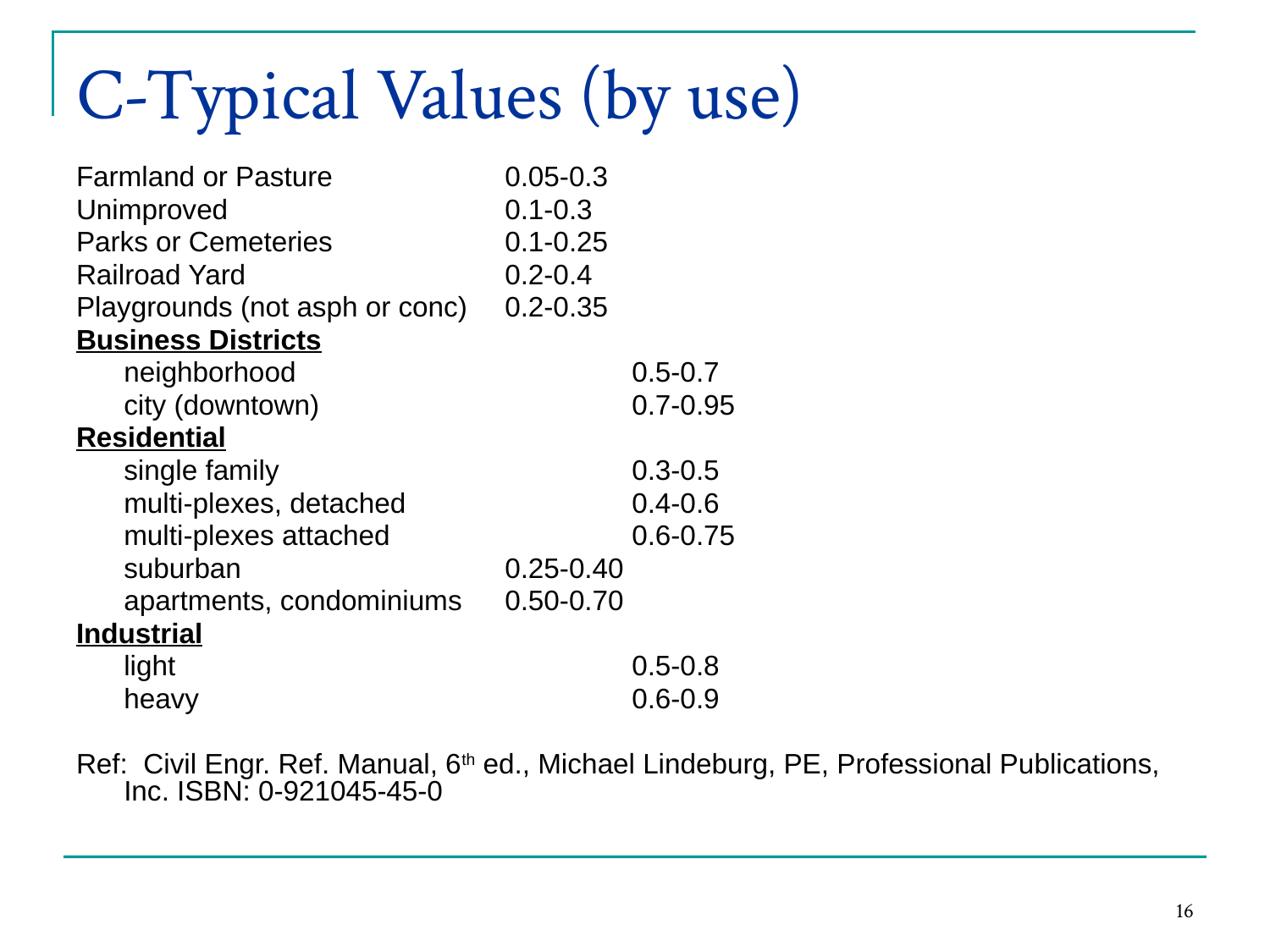

# C-Typical Values (by use)
Farmland or Pasture		0.05-0.3
Unimproved			0.1-0.3
Parks or Cemeteries		0.1-0.25
Railroad Yard			0.2-0.4
Playgrounds (not asph or conc)	0.2-0.35
Business Districts
	neighborhood			0.5-0.7
	city (downtown)			0.7-0.95
Residential
	single family			0.3-0.5
	multi-plexes, detached		0.4-0.6
	multi-plexes attached		0.6-0.75
	suburban			0.25-0.40
	apartments, condominiums	0.50-0.70
Industrial
	light				0.5-0.8
	heavy				0.6-0.9

Ref:  Civil Engr. Ref. Manual, 6th ed., Michael Lindeburg, PE, Professional Publications, Inc. ISBN: 0-921045-45-0
16